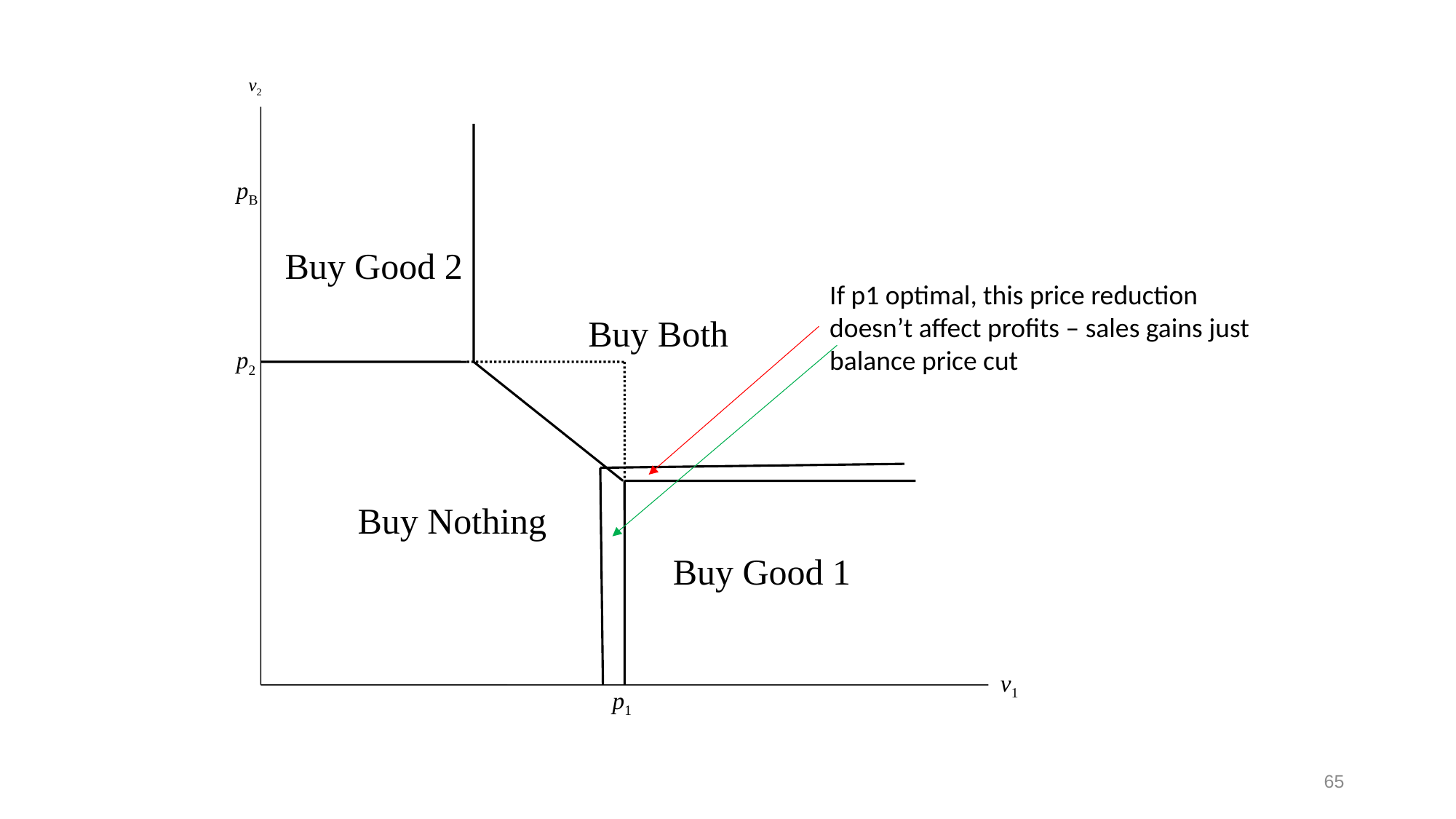

v2

pB
Buy Good 2
If p1 optimal, this price reduction doesn’t affect profits – sales gains just balance price cut
Buy Both
p2

Buy Nothing
Buy Good 1
v1

p1
65